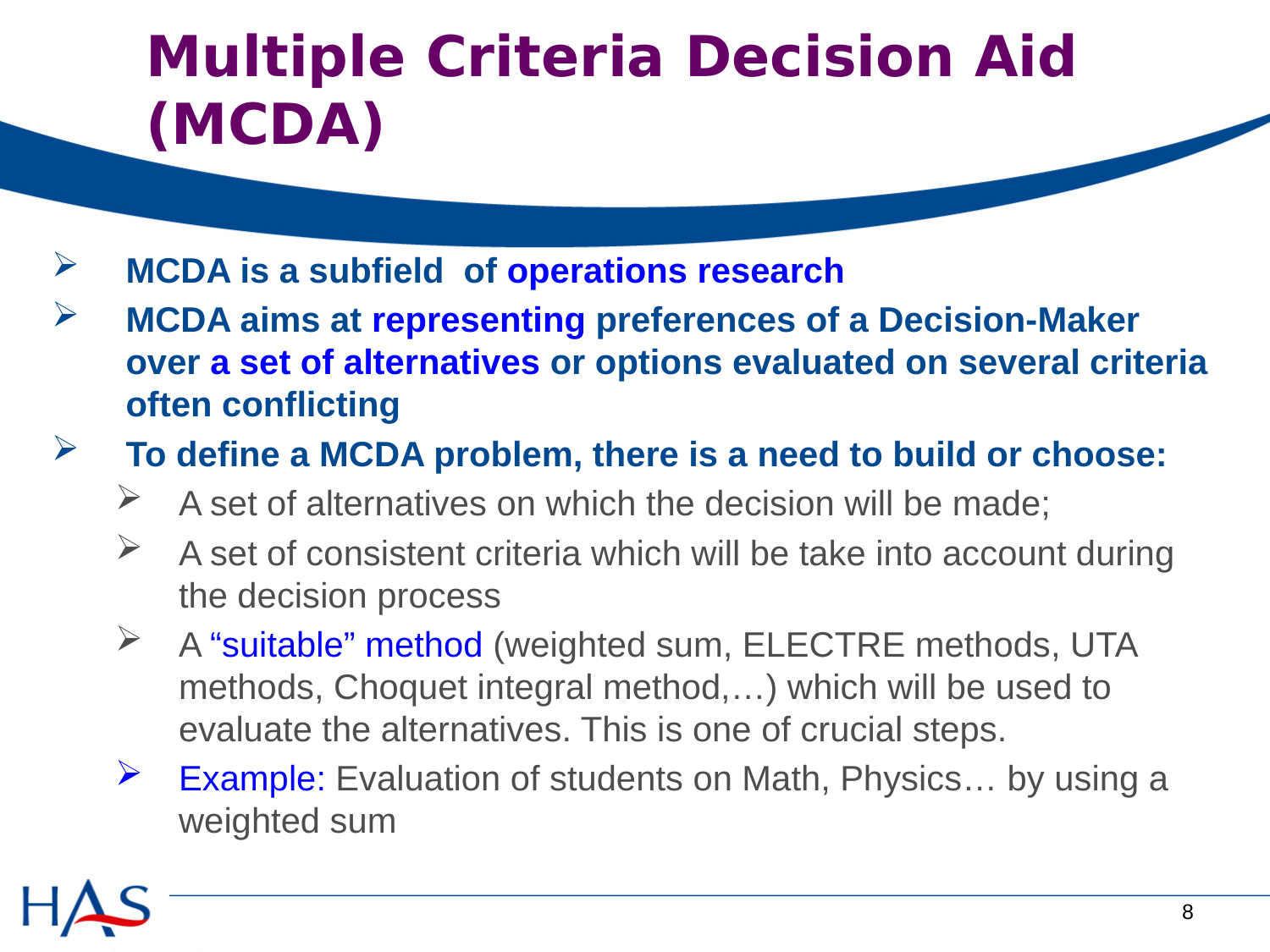

# Multiple Criteria Decision Aid (MCDA)
MCDA is a subfield  of operations research
MCDA aims at representing preferences of a Decision-Maker over a set of alternatives or options evaluated on several criteria often conflicting
To define a MCDA problem, there is a need to build or choose:
A set of alternatives on which the decision will be made;
A set of consistent criteria which will be take into account during the decision process
A “suitable” method (weighted sum, ELECTRE methods, UTA methods, Choquet integral method,…) which will be used to evaluate the alternatives. This is one of crucial steps.
Example: Evaluation of students on Math, Physics… by using a weighted sum
8